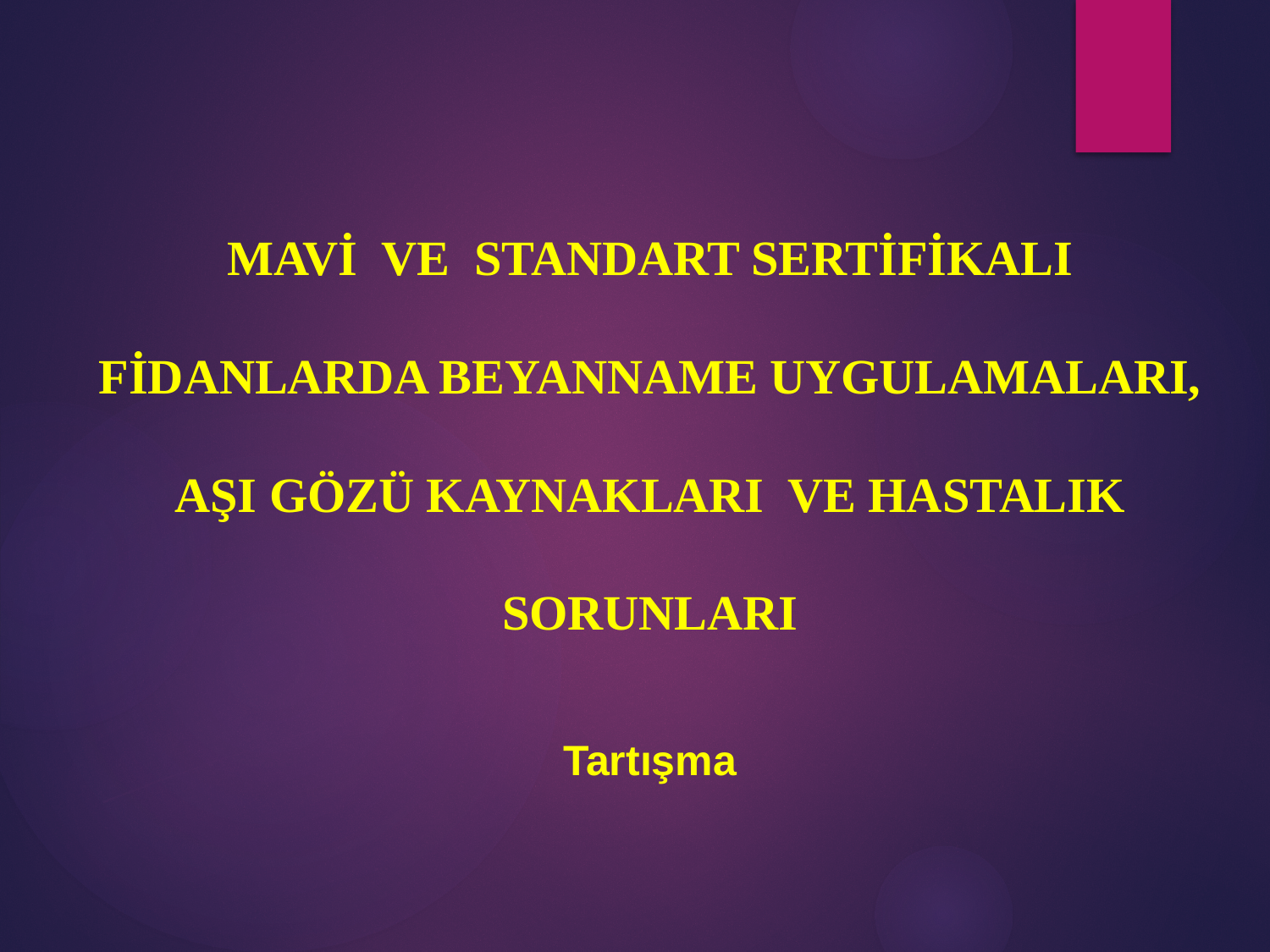

MAVİ  VE  STANDART SERTİFİKALI FİDANLARDA BEYANNAME UYGULAMALARI, AŞI GÖZÜ KAYNAKLARI  VE HASTALIK SORUNLARI

Tartışma